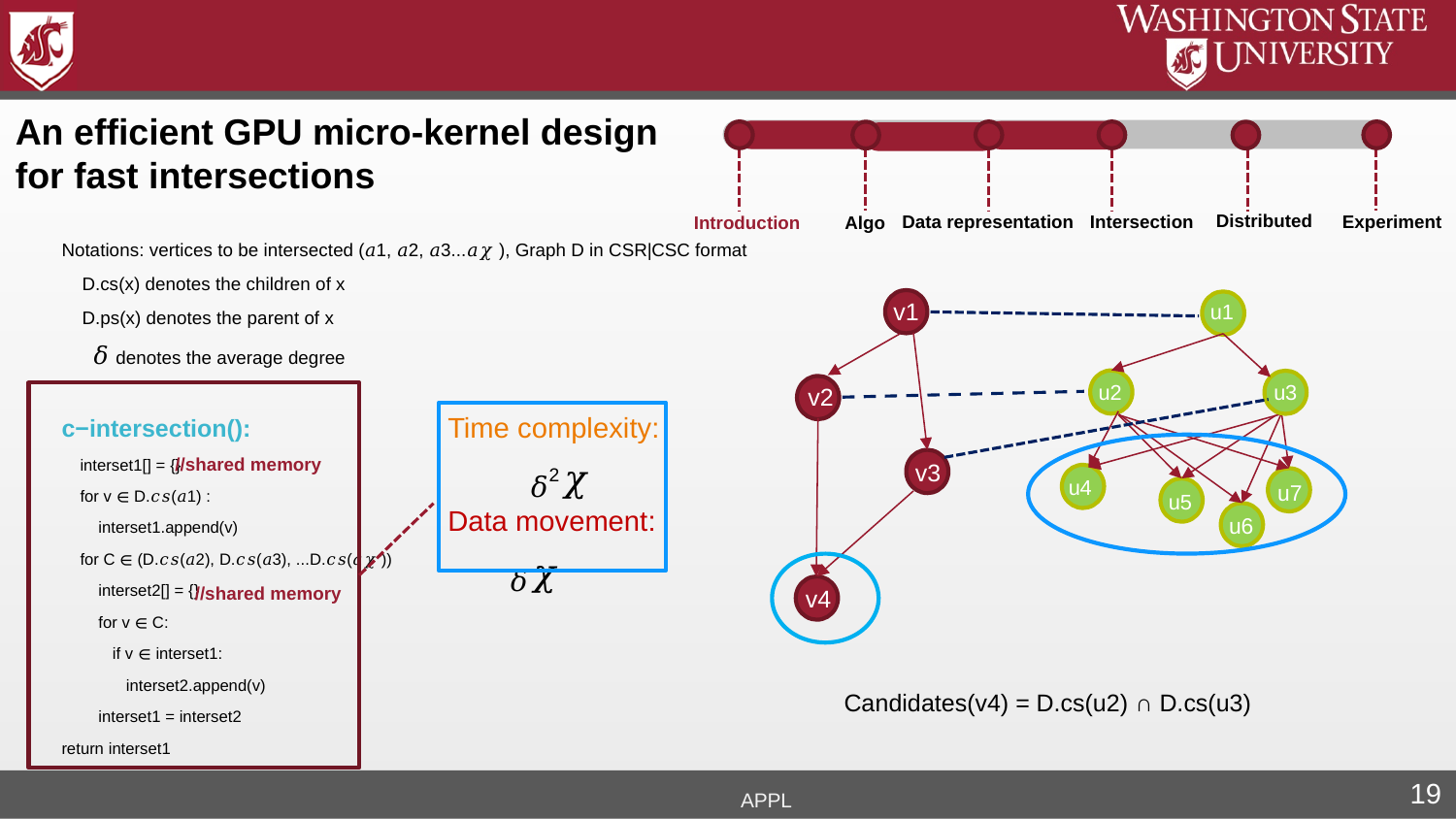

An efficient GPU micro-kernel design
for fast intersections

Distributed
Experiment
Intersection
Algo
Data representation
Introduction
Notations: vertices to be intersected (𝑎1, 𝑎2, 𝑎3...𝑎𝜒 ), Graph D in CSR|CSC format
    D.cs(x) denotes the children of x
    D.ps(x) denotes the parent of x
      𝛿 denotes the average degree

c−intersection():
    interset1[] = {}
    for v ∈ D.𝑐𝑠(𝑎1) :
        interset1.append(v)
    for C ∈ (D.𝑐𝑠(𝑎2), D.𝑐𝑠(𝑎3), ...D.𝑐𝑠(𝑎𝜒 ))
        interset2[] = {}
        for v ∈ C:
           if v ∈ interset1:
              interset2.append(v)
        interset1 = interset2
return interset1
v1

u1

u2
u3
v2

Time complexity:
        𝛿2𝜒
Data movement:
      𝛿𝜒

//shared memory

v3

u4

u7

u5

u6

//shared memory
v4

Candidates(v4) = D.cs(u2) ∩ D.cs(u3)

APPL
19